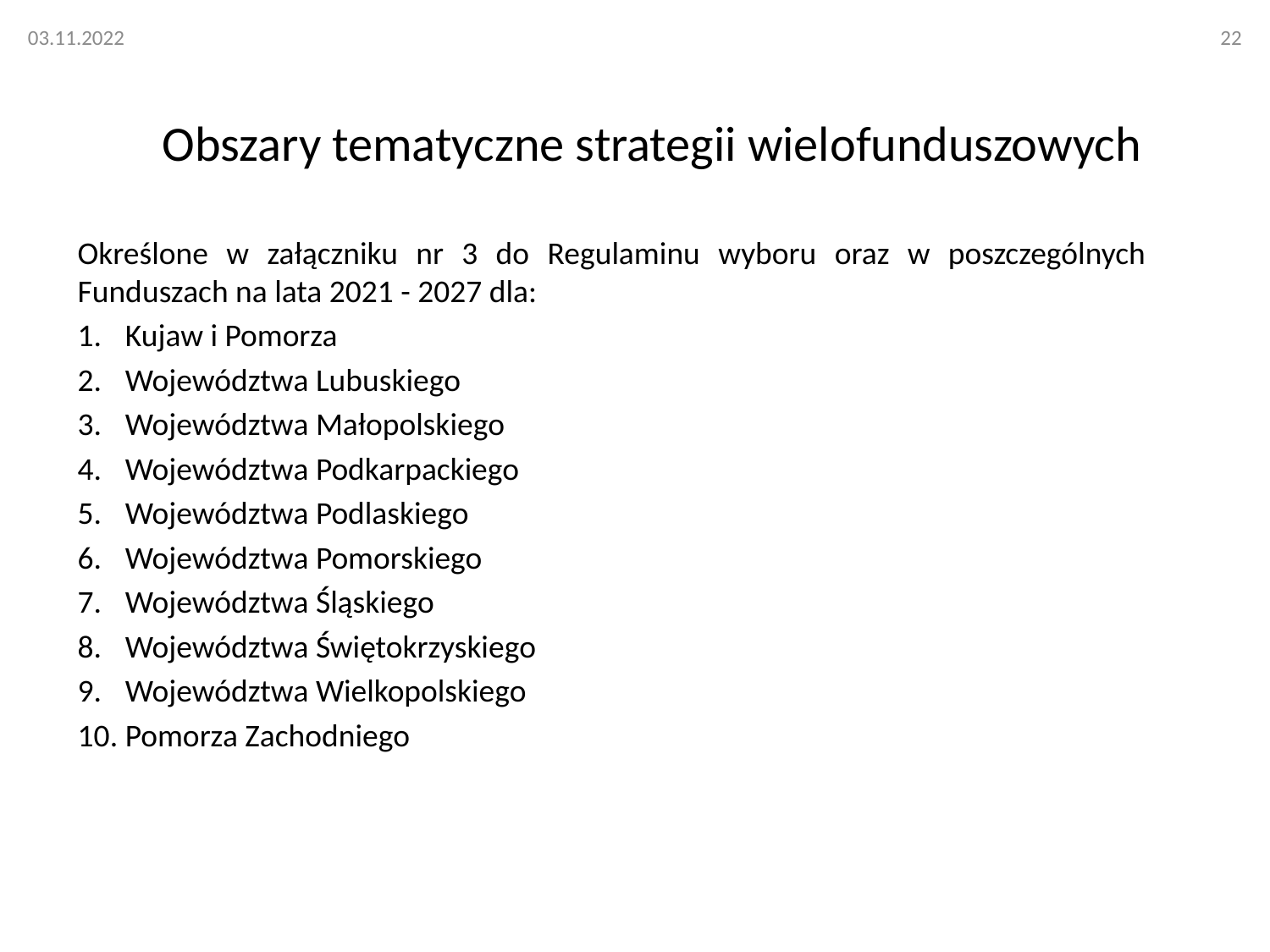

# Obszary tematyczne strategii wielofunduszowych
Określone w załączniku nr 3 do Regulaminu wyboru oraz w poszczególnych Funduszach na lata 2021 - 2027 dla:
Kujaw i Pomorza
Województwa Lubuskiego
Województwa Małopolskiego
Województwa Podkarpackiego
Województwa Podlaskiego
Województwa Pomorskiego
Województwa Śląskiego
Województwa Świętokrzyskiego
Województwa Wielkopolskiego
Pomorza Zachodniego